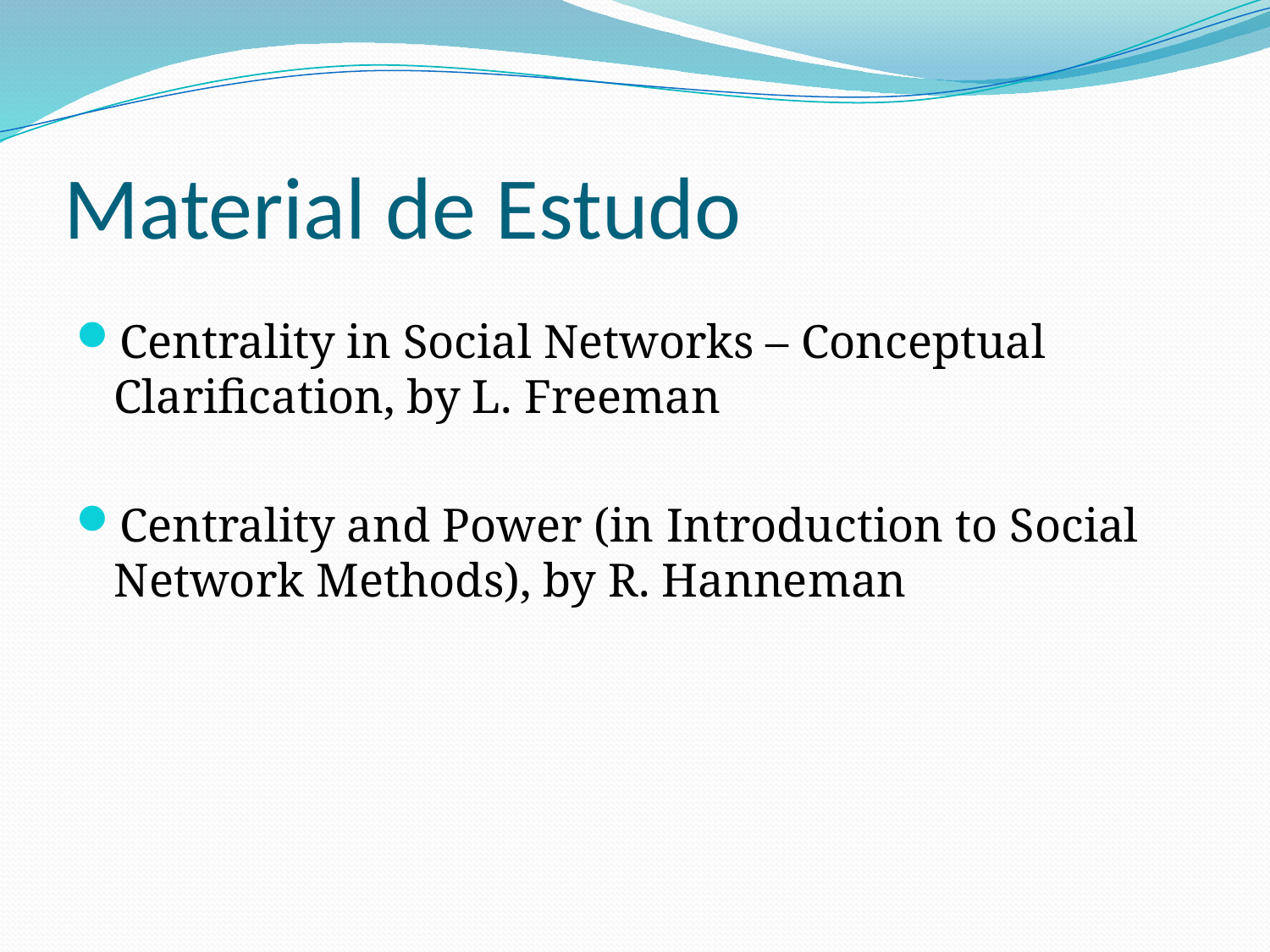

# Material de Estudo
Centrality in Social Networks – Conceptual Clarification, by L. Freeman

Centrality and Power (in Introduction to Social Network Methods), by R. Hanneman